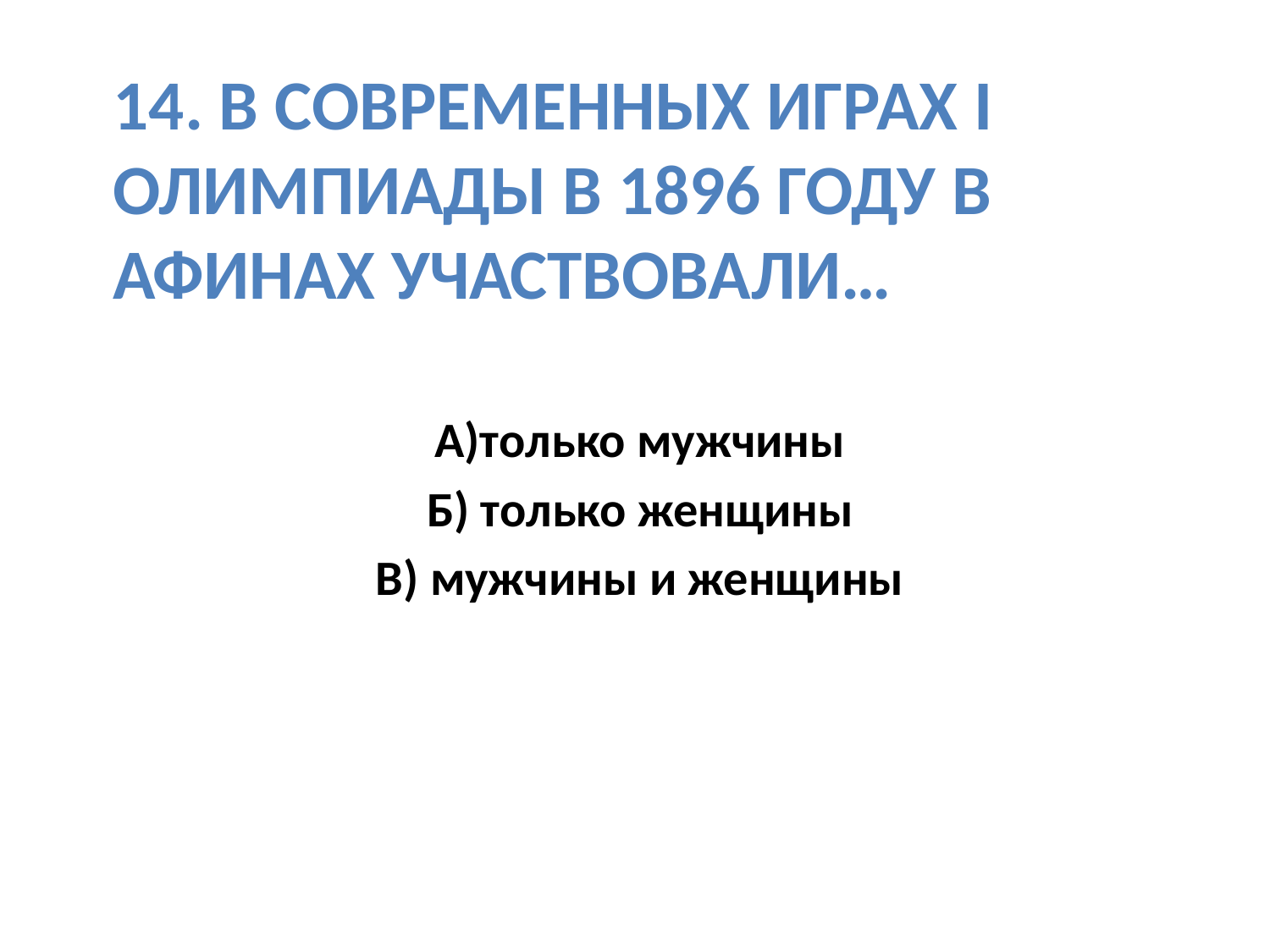

# 14. В современных играх I олимпиады в 1896 году в Афинах участвовали…
А)только мужчины
Б) только женщины
В) мужчины и женщины